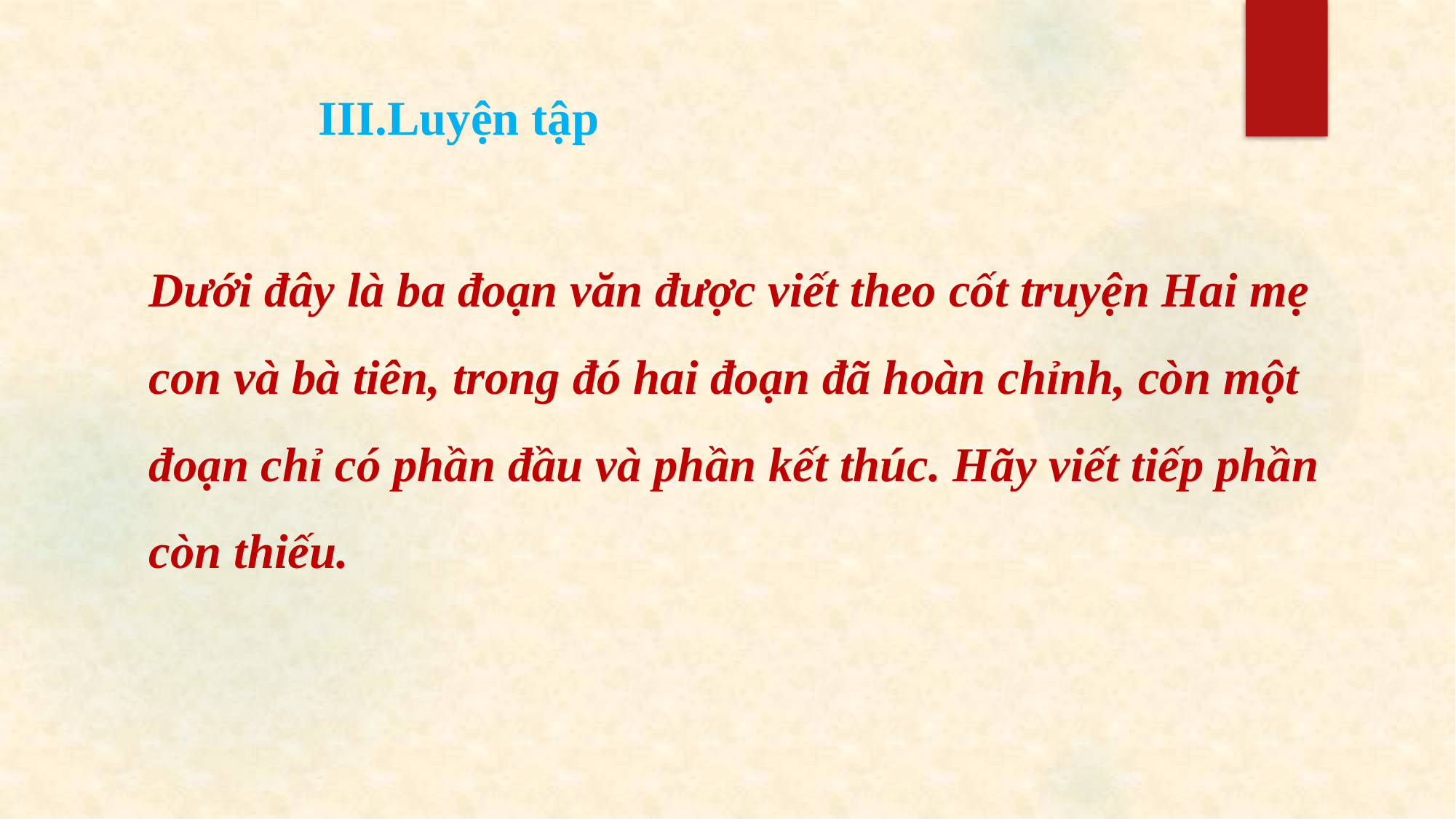

III.Luyện tập
Dưới đây là ba đoạn văn được viết theo cốt truyện Hai mẹ con và bà tiên, trong đó hai đoạn đã hoàn chỉnh, còn một đoạn chỉ có phần đầu và phần kết thúc. Hãy viết tiếp phần còn thiếu.